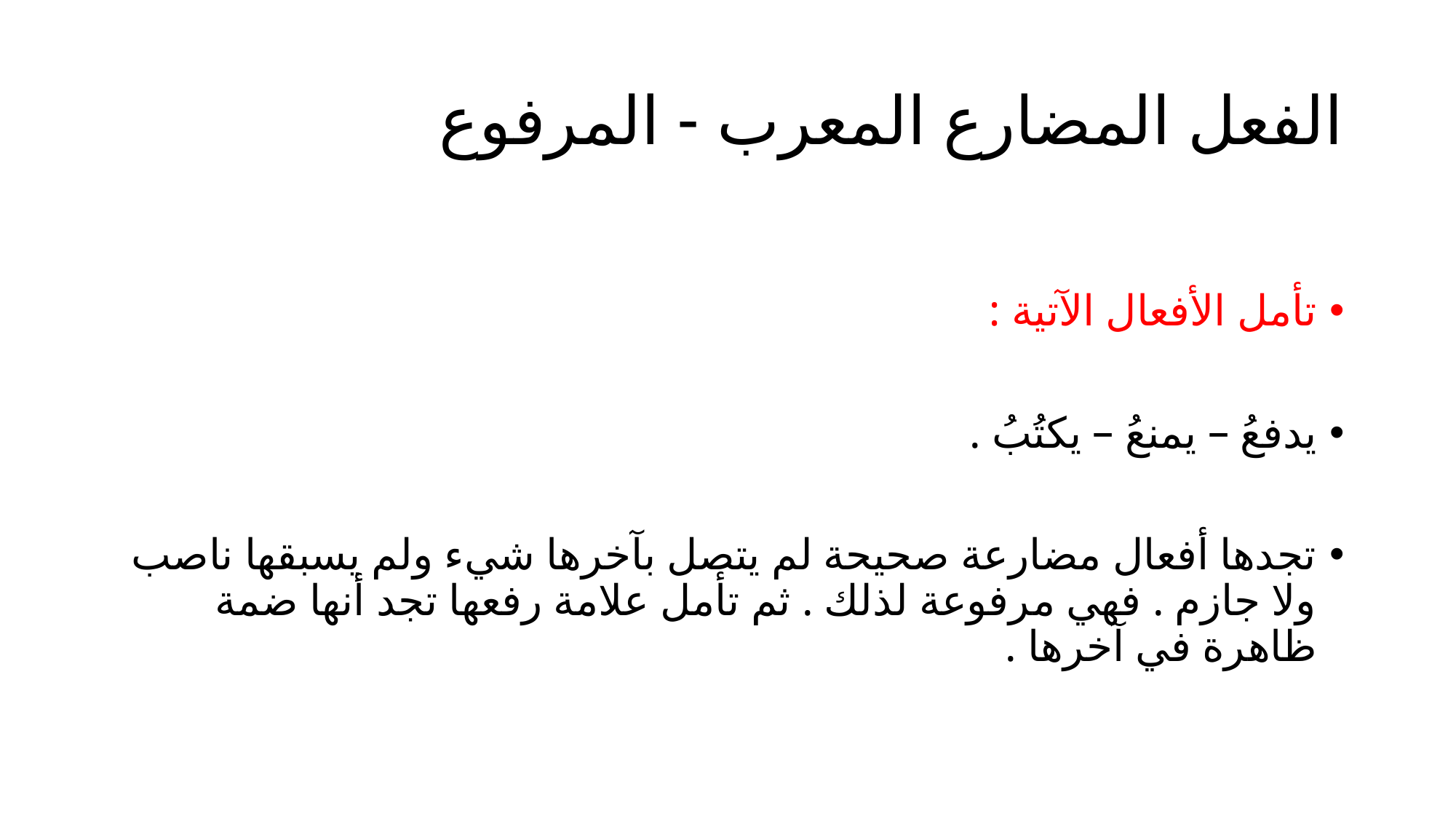

# الفعل المضارع المعرب - المرفوع

تأمل الأفعال الآتية :

يدفعُ – يمنعُ – يكتُبُ .

تجدها أفعال مضارعة صحيحة لم يتصل بآخرها شيء ولم يسبقها ناصب ولا جازم . فهي مرفوعة لذلك . ثم تأمل علامة رفعها تجد أنها ضمة ظاهرة في آخرها .